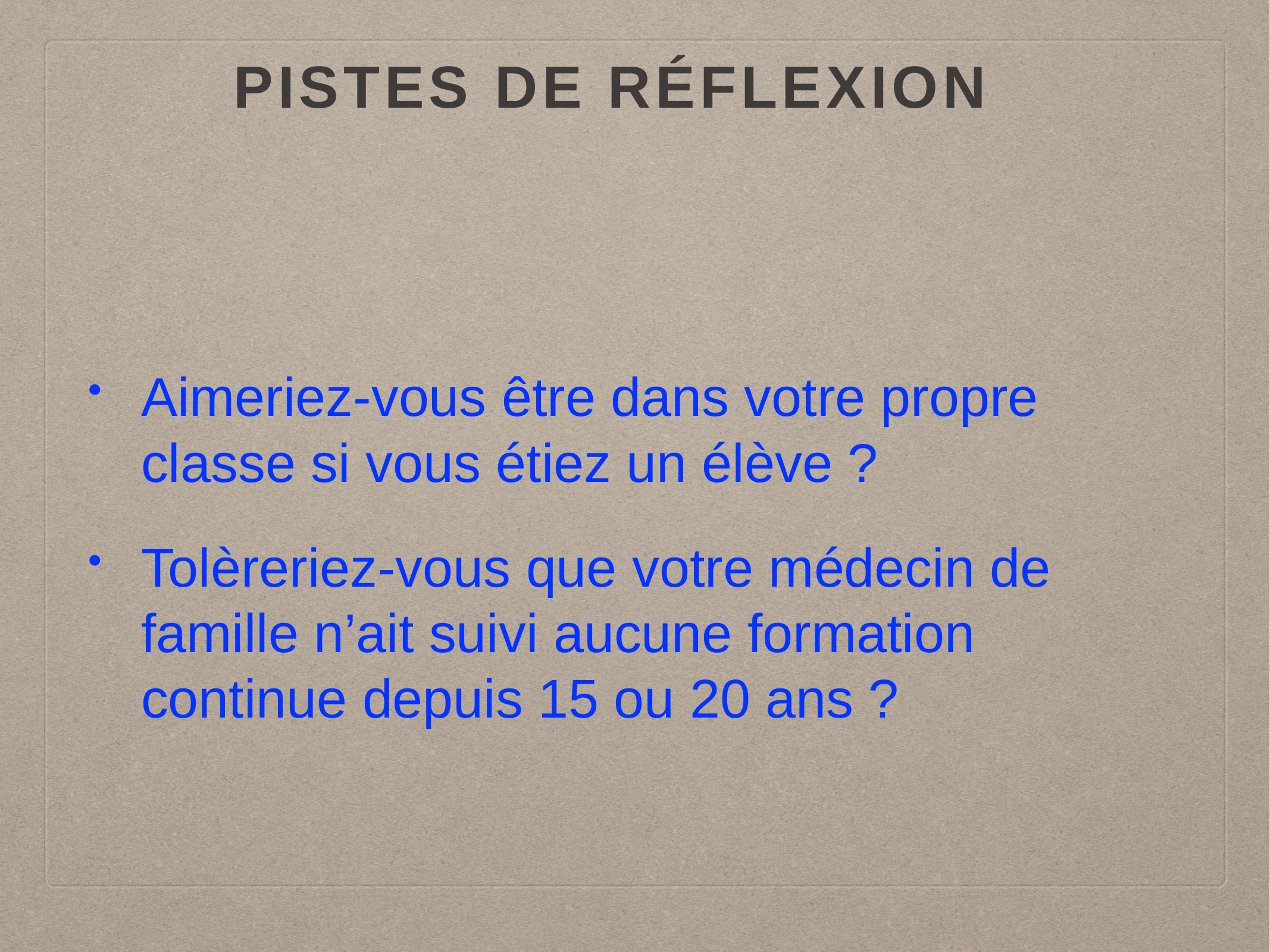

# Pistes de réflexion
Aimeriez-vous être dans votre propre classe si vous étiez un élève ?
Tolèreriez-vous que votre médecin de famille n’ait suivi aucune formation continue depuis 15 ou 20 ans ?